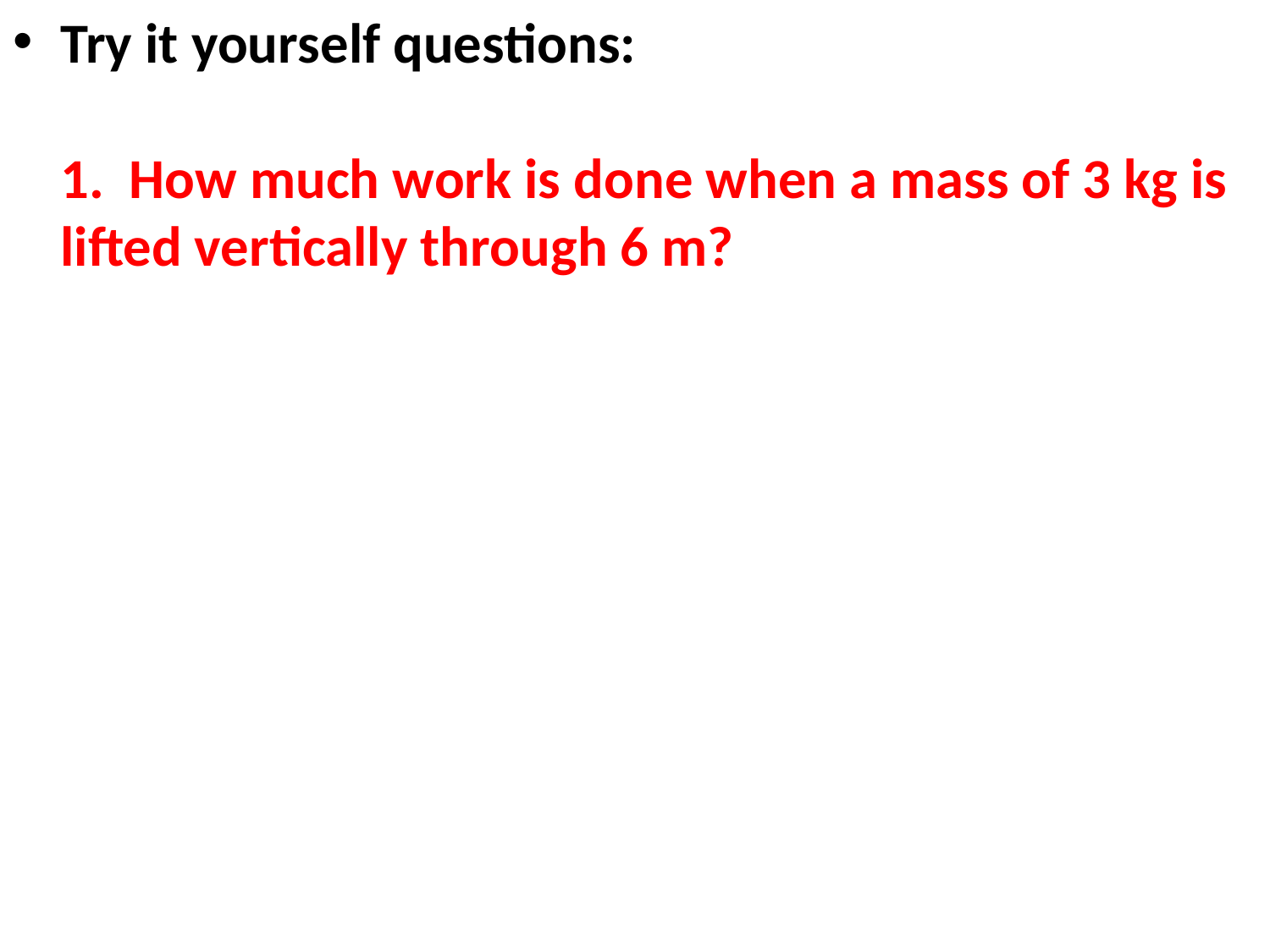

Try it yourself questions:
1.  How much work is done when a mass of 3 kg is lifted vertically through 6 m?